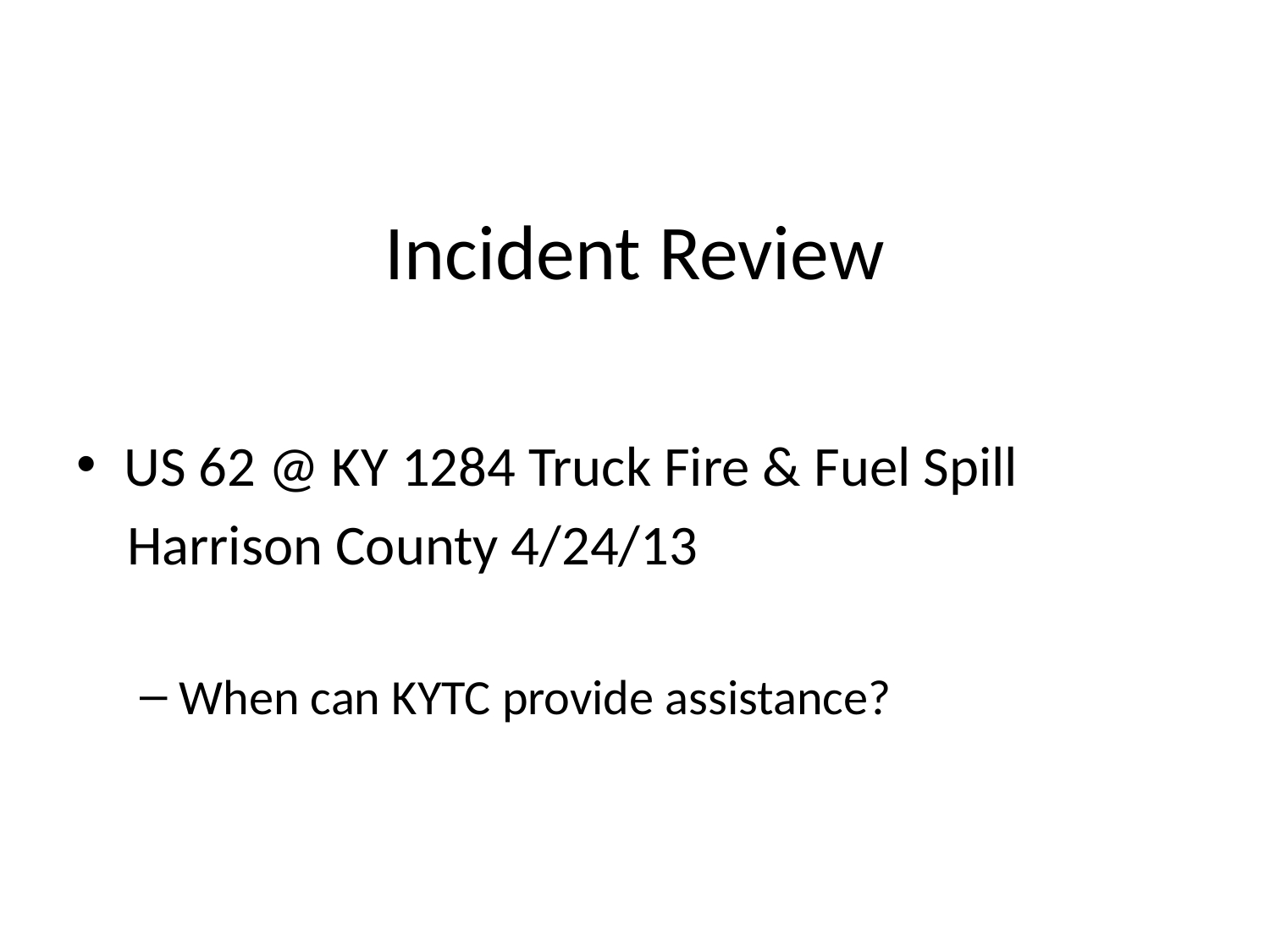

# Incident Review
US 62 @ KY 1284 Truck Fire & Fuel Spill
    Harrison County 4/24/13

When can KYTC provide assistance?